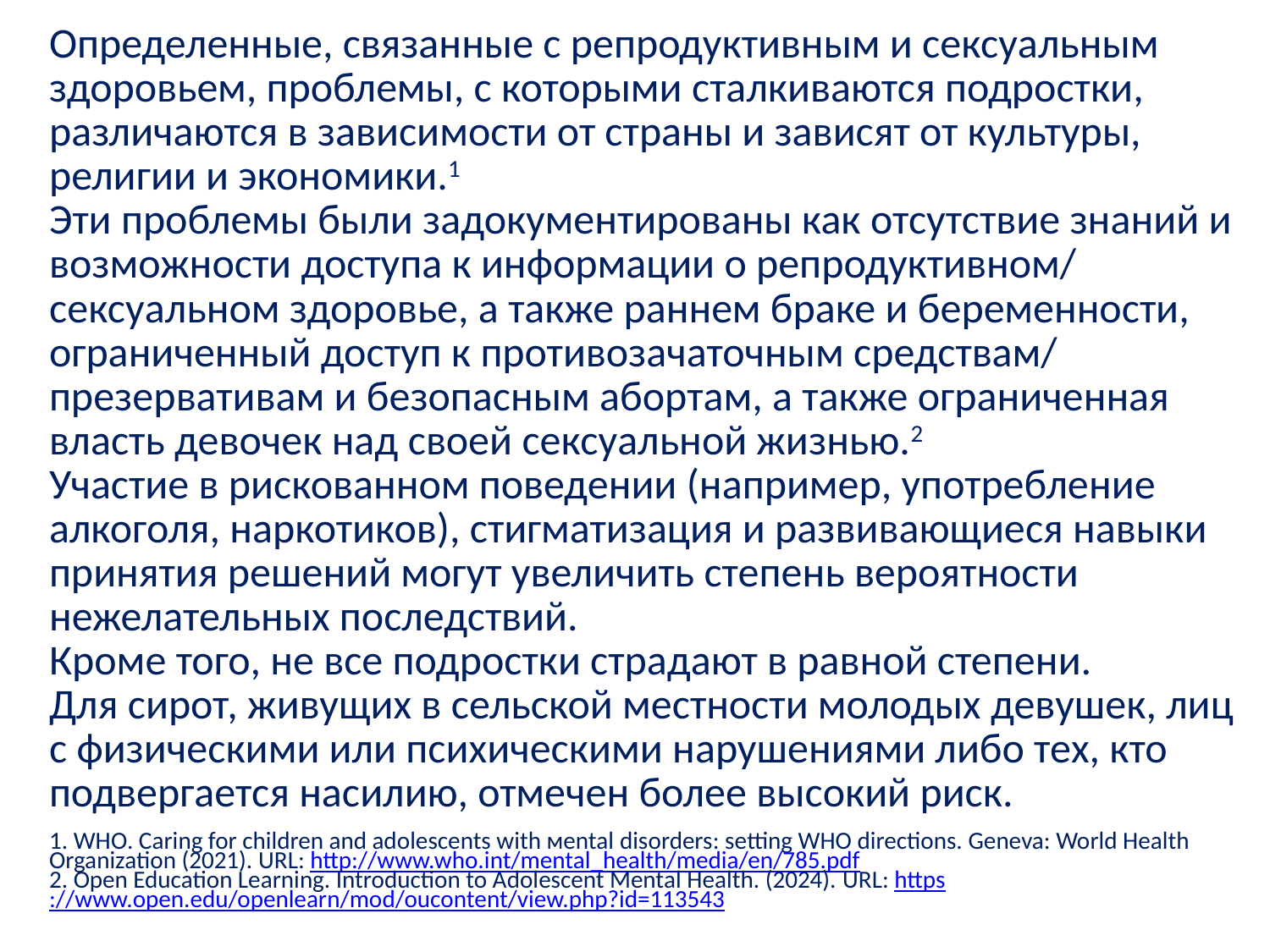

Определенные, связанные с репродуктивным и сексуальным здоровьем, проблемы, с которыми сталкиваются подростки, различаются в зависимости от страны и зависят от культуры, религии и экономики.1
Эти проблемы были задокументированы как отсутствие знаний и возможности доступа к информации о репродуктивном/ сексуальном здоровье, а также раннем браке и беременности, ограниченный доступ к противозачаточным средствам/ презервативам и безопасным абортам, а также ограниченная власть девочек над своей сексуальной жизнью.2
Участие в рискованном поведении (например, употребление алкоголя, наркотиков), стигматизация и развивающиеся навыки принятия решений могут увеличить степень вероятности нежелательных последствий.
Кроме того, не все подростки страдают в равной степени.
Для сирот, живущих в сельской местности молодых девушек, лиц с физическими или психическими нарушениями либо тех, кто подвергается насилию, отмечен более высокий риск.

1. WHO. Caring for сhildren and аdolescents with мental disorders: setting WHO directions. Geneva: World Health Organization (2021). URL: http://www.who.int/mental_health/media/en/785.pdf
2. Open Education Learning. Introduction to Adolescent Mental Health. (2024). URL: https://www.open.edu/openlearn/mod/oucontent/view.php?id=113543